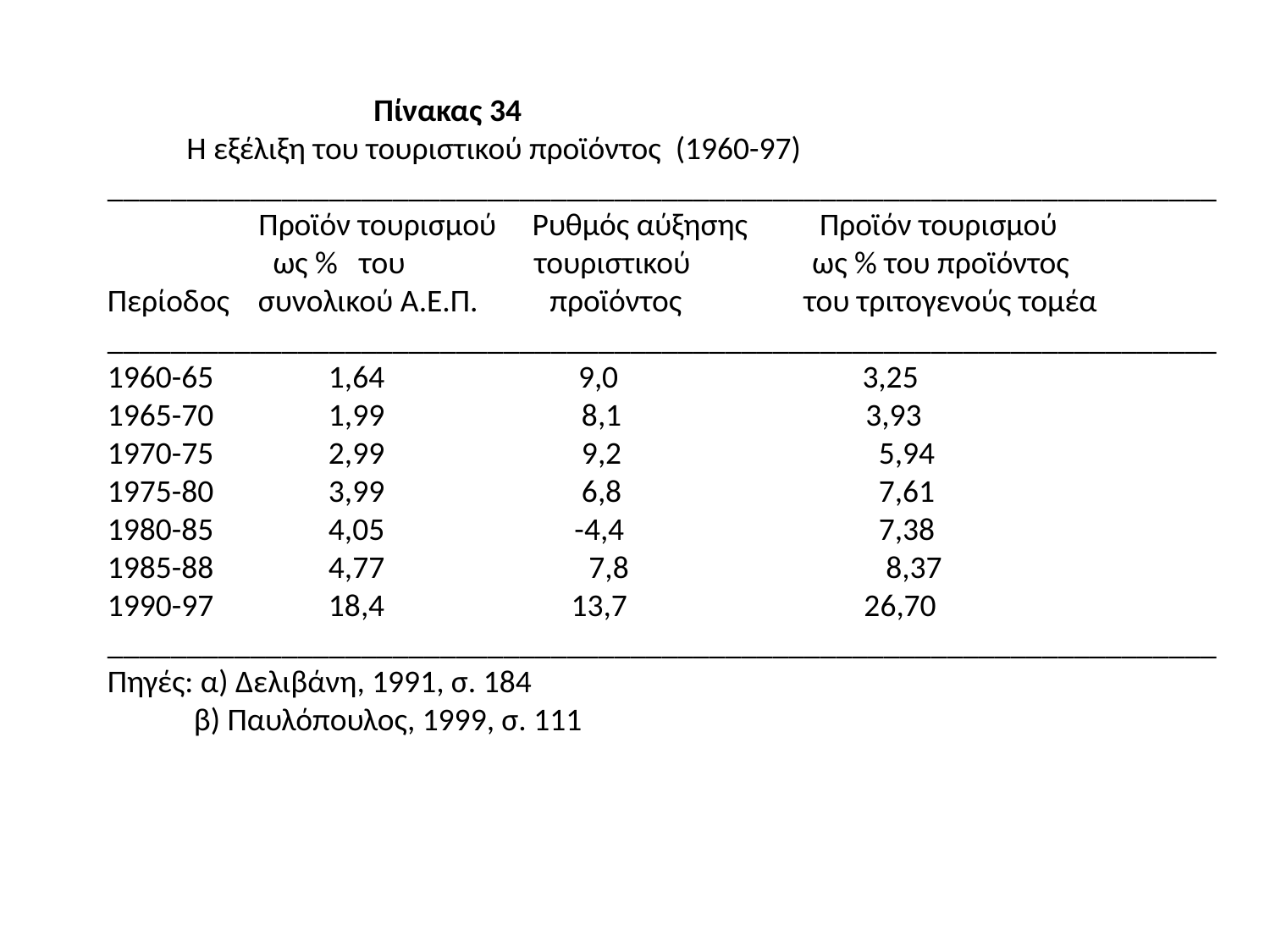

Πίνακας 34
           Η εξέλιξη του τουριστικού προϊόντος  (1960-97)
______________________________________________________________________
                     Προϊόν τουρισμού     Ρυθμός αύξησης          Προϊόν τουρισμού
                       ως %   του                  τουριστικού                 ως % του προϊόντος
Περίοδος    συνολικού Α.Ε.Π.          προϊόντος                 του τριτογενούς τομέα
______________________________________________________________________
1960-65                1,64                           9,0                                  3,25
1965-70                1,99	             8,1                                  3,93
1970-75                2,99	             9,2    	                   5,94
1975-80                3,99	             6,8    	                   7,61
1980-85                4,05	            -4,4    	                   7,38
1985-88                4,77	              7,8     	                    8,37
1990-97                18,4                          13,7                                 26,70
______________________________________________________________________
Πηγές: α) Δελιβάνη, 1991, σ. 184
            β) Παυλόπουλος, 1999, σ. 111